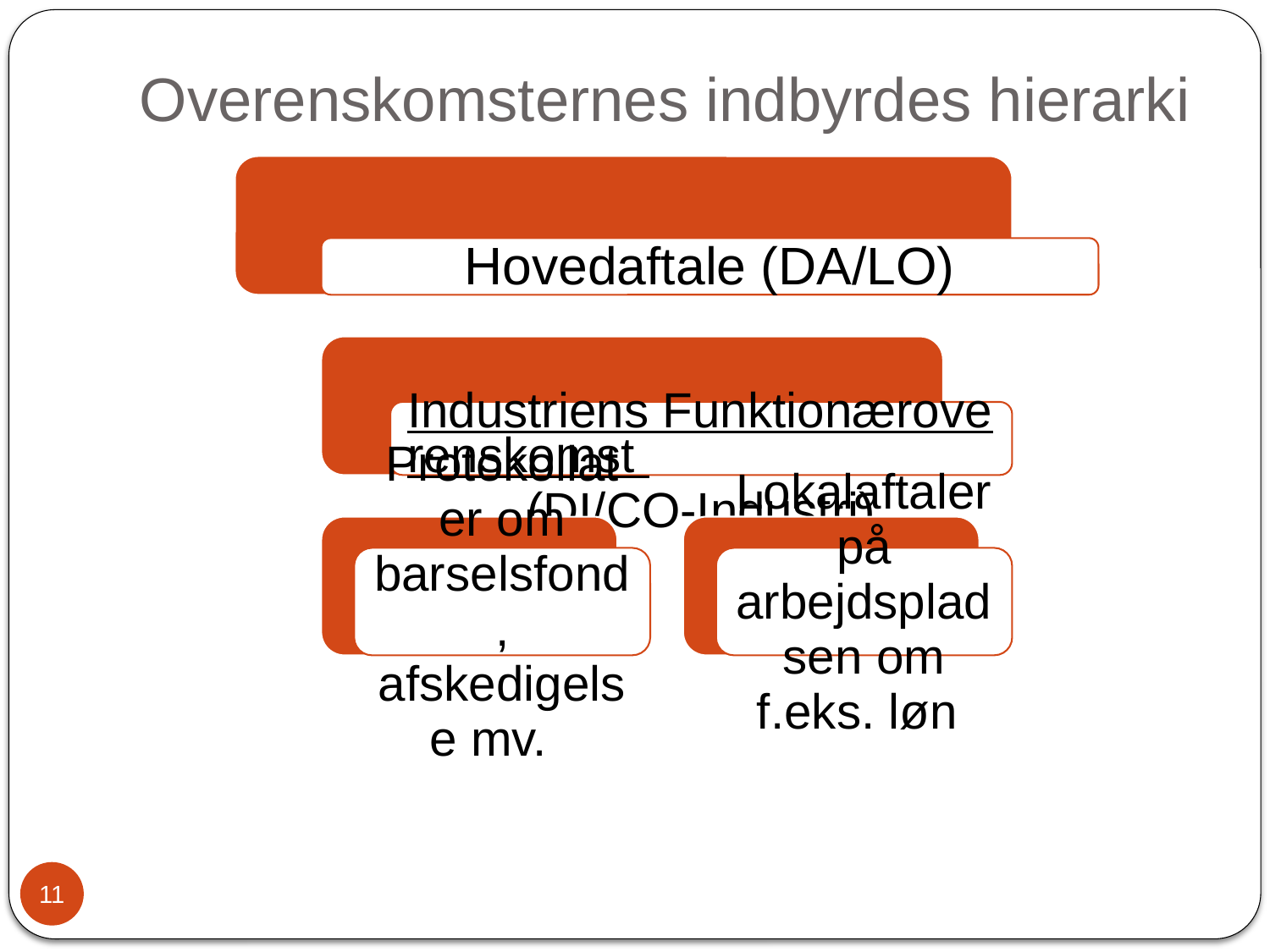

# Overenskomsternes indbyrdes hierarki
Hovedaftale (DA/LO)
11